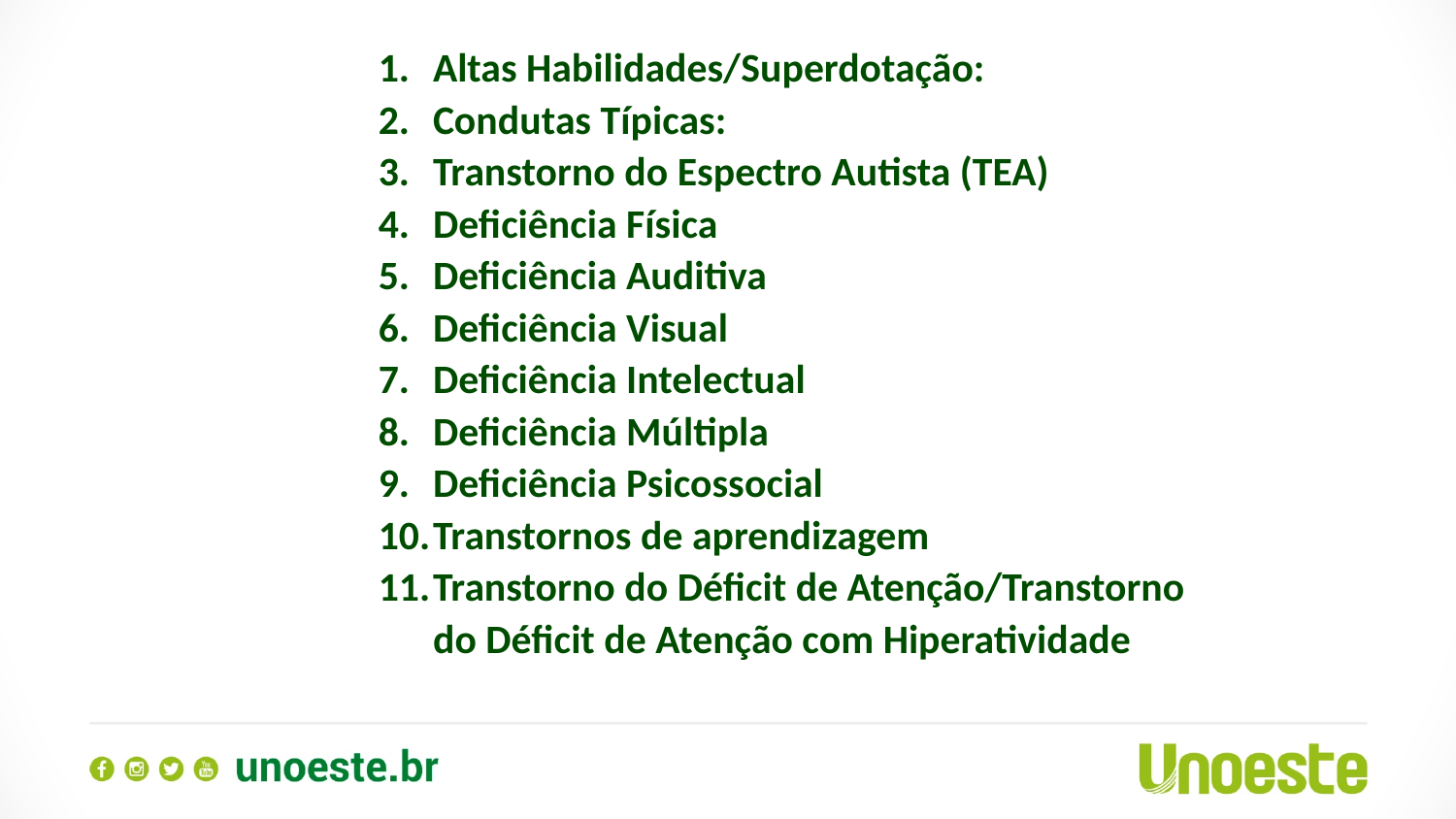

Altas Habilidades/Superdotação:
Condutas Típicas:
Transtorno do Espectro Autista (TEA)
Deficiência Física
Deficiência Auditiva
Deficiência Visual
Deficiência Intelectual
Deficiência Múltipla
Deficiência Psicossocial
Transtornos de aprendizagem
Transtorno do Déficit de Atenção/Transtorno do Déficit de Atenção com Hiperatividade